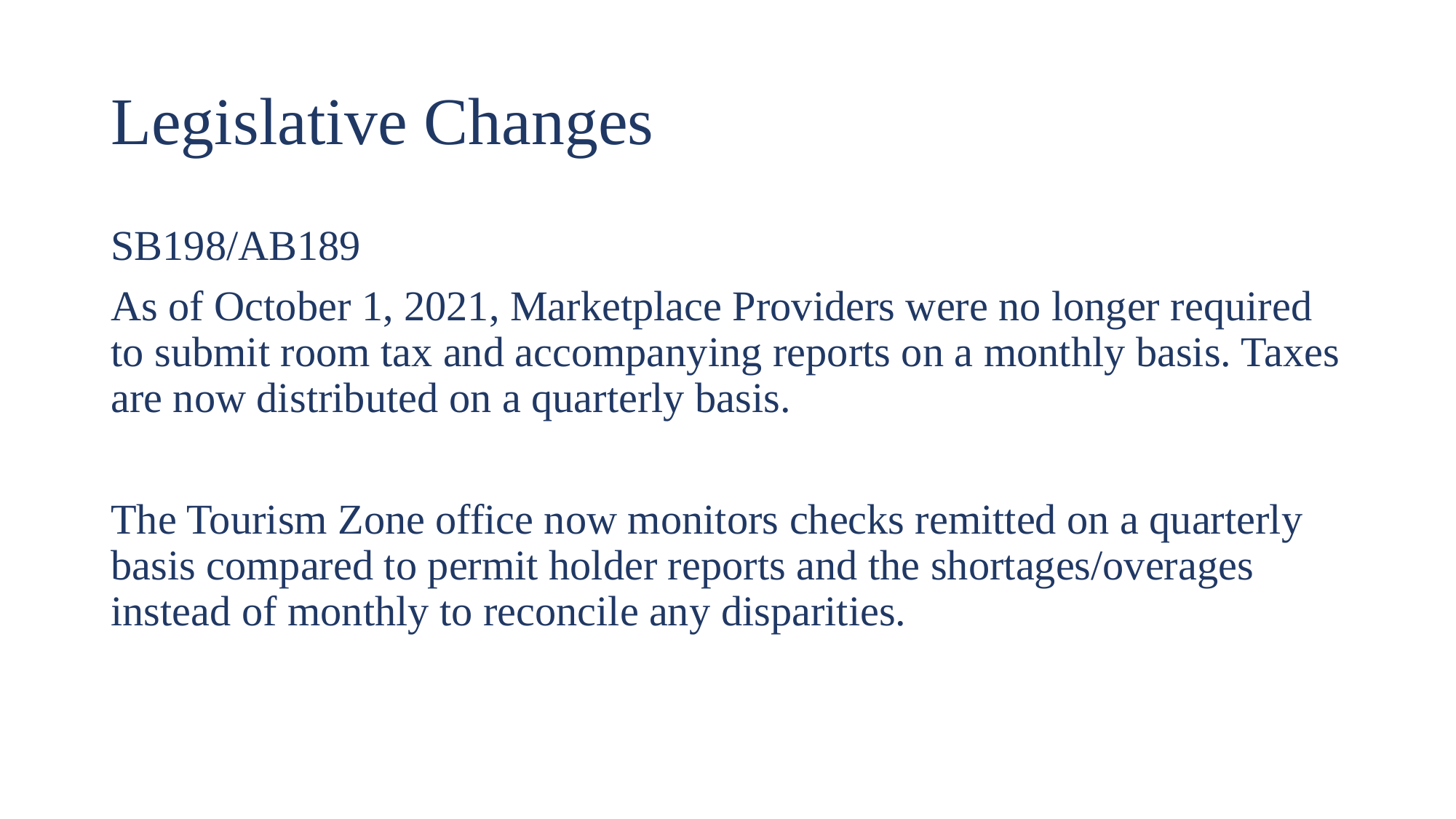

# Legislative Changes
SB198/AB189
As of October 1, 2021, Marketplace Providers were no longer required to submit room tax and accompanying reports on a monthly basis. Taxes are now distributed on a quarterly basis.

The Tourism Zone office now monitors checks remitted on a quarterly basis compared to permit holder reports and the shortages/overages instead of monthly to reconcile any disparities.